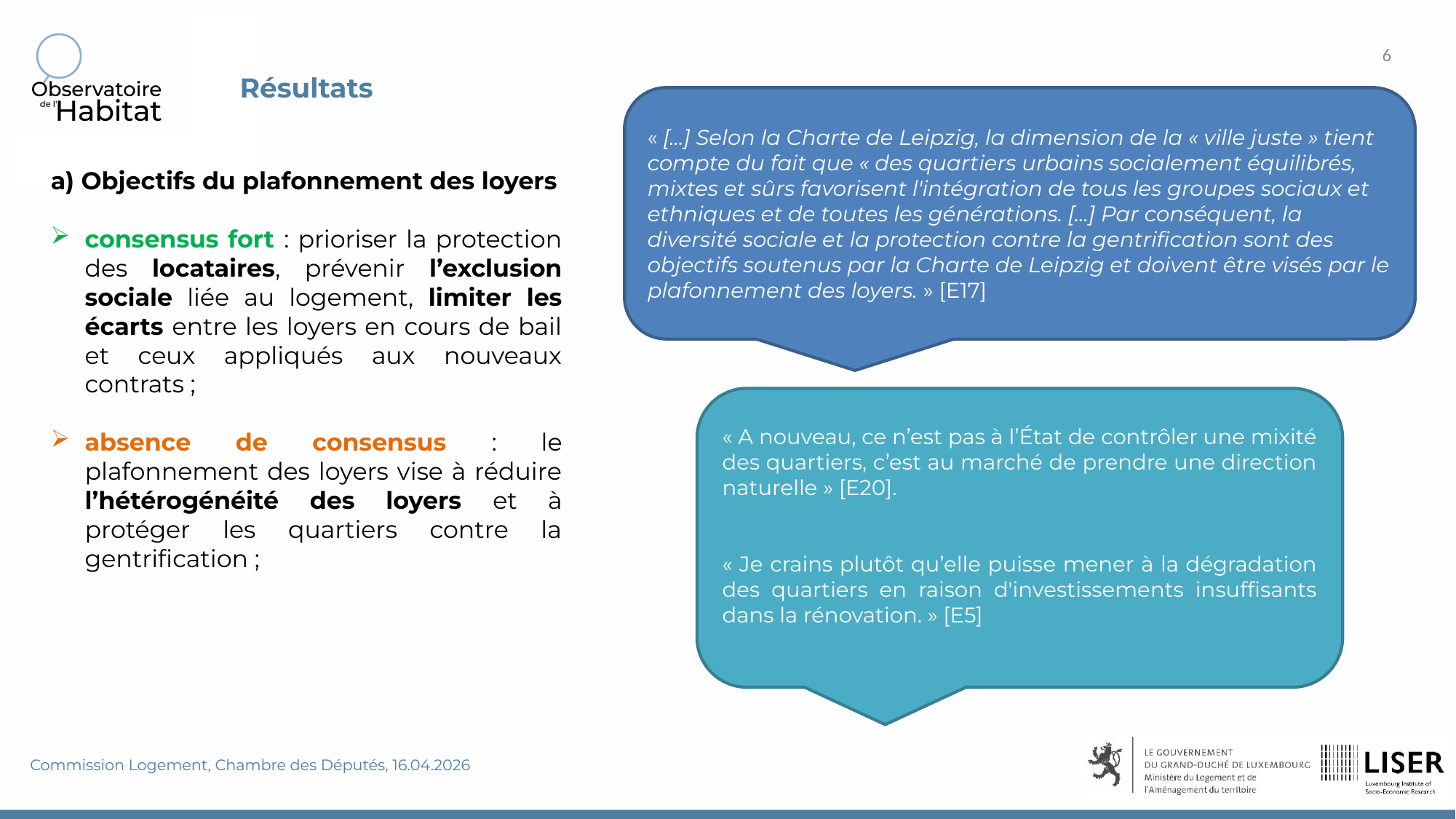

Résultats
« […] Selon la Charte de Leipzig, la dimension de la « ville juste » tient compte du fait que « des quartiers urbains socialement équilibrés, mixtes et sûrs favorisent l'intégration de tous les groupes sociaux et ethniques et de toutes les générations. […] Par conséquent, la diversité sociale et la protection contre la gentrification sont des objectifs soutenus par la Charte de Leipzig et doivent être visés par le plafonnement des loyers. » [E17]
a) Objectifs du plafonnement des loyers

consensus fort : prioriser la protection des locataires, prévenir l’exclusion sociale liée au logement, limiter les écarts entre les loyers en cours de bail et ceux appliqués aux nouveaux contrats ;

absence de consensus : le plafonnement des loyers vise à réduire l’hétérogénéité des loyers et à protéger les quartiers contre la gentrification ;

« A nouveau, ce n’est pas à l’État de contrôler une mixité des quartiers, c’est au marché de prendre une direction naturelle » [E20].

« Je crains plutôt qu’elle puisse mener à la dégradation des quartiers en raison d'investissements insuffisants dans la rénovation. » [E5]